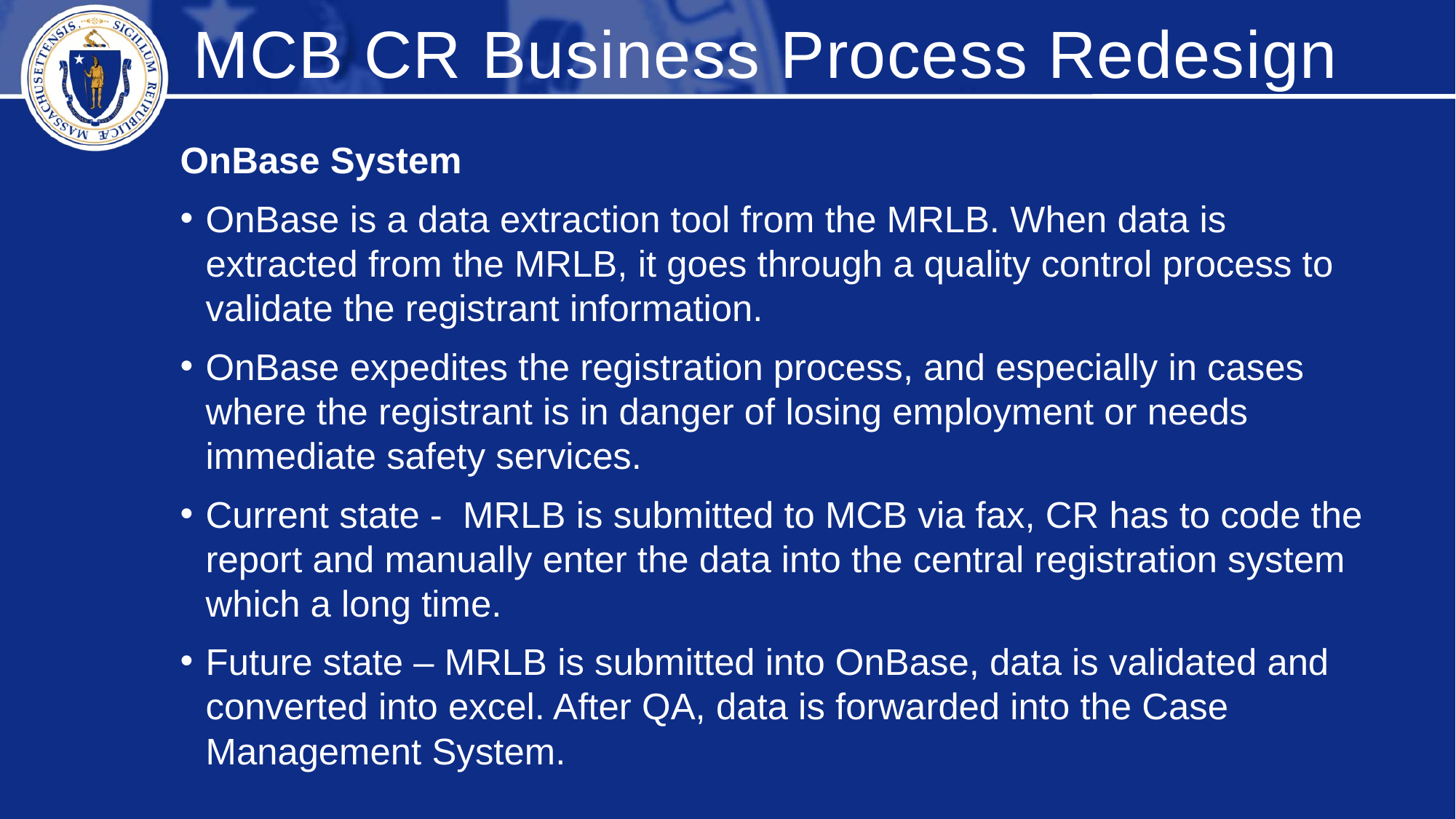

MCB CR Business Process Redesign

OnBase System
OnBase is a data extraction tool from the MRLB. When data is extracted from the MRLB, it goes through a quality control process to validate the registrant information.
OnBase expedites the registration process, and especially in cases where the registrant is in danger of losing employment or needs immediate safety services.
Current state -  MRLB is submitted to MCB via fax, CR has to code the report and manually enter the data into the central registration system which a long time.
Future state – MRLB is submitted into OnBase, data is validated and converted into excel. After QA, data is forwarded into the Case Management System.